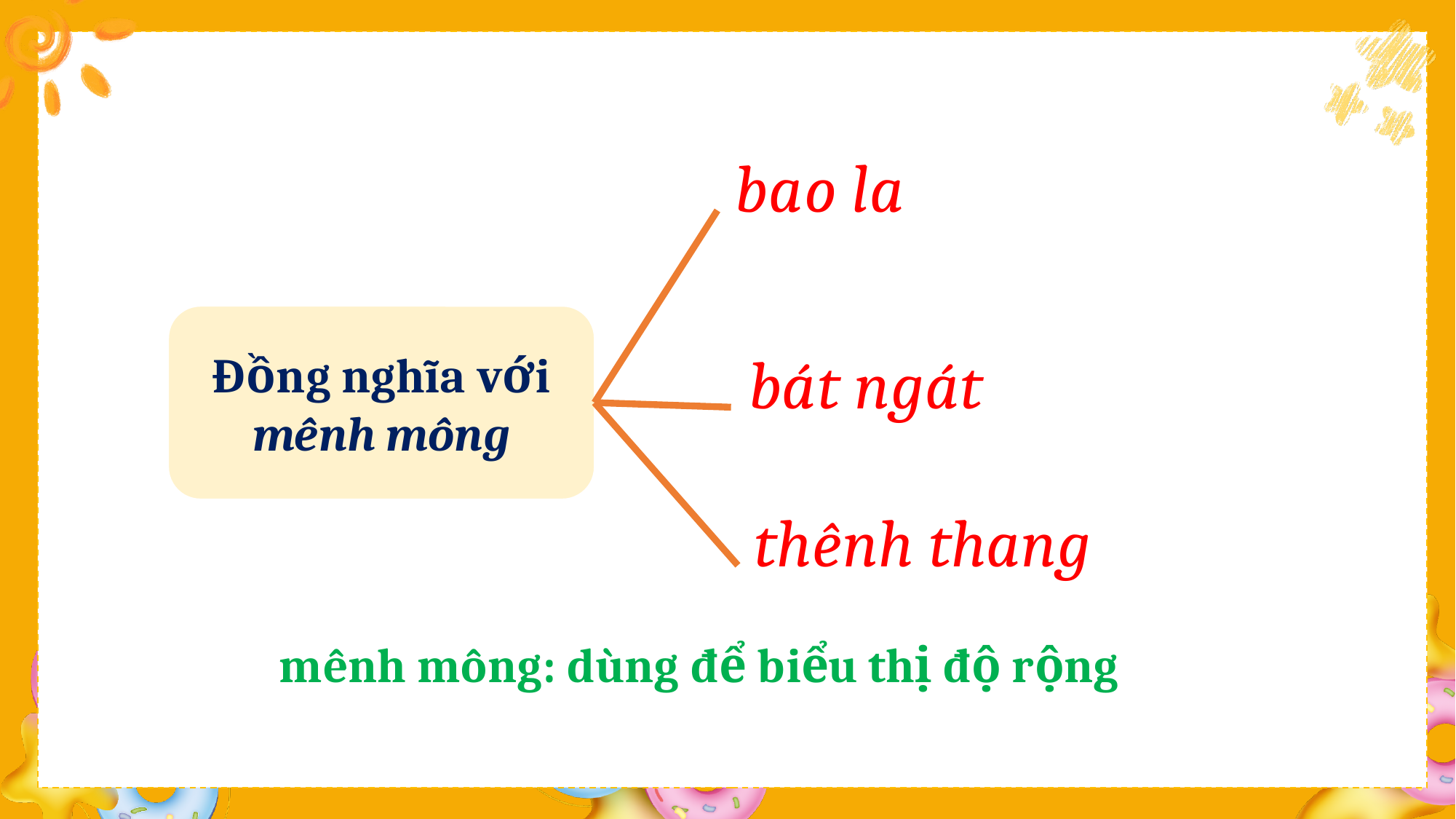

bao la
Đồng nghĩa với mênh mông
bát ngát
thênh thang
 mênh mông: dùng để biểu thị độ rộng